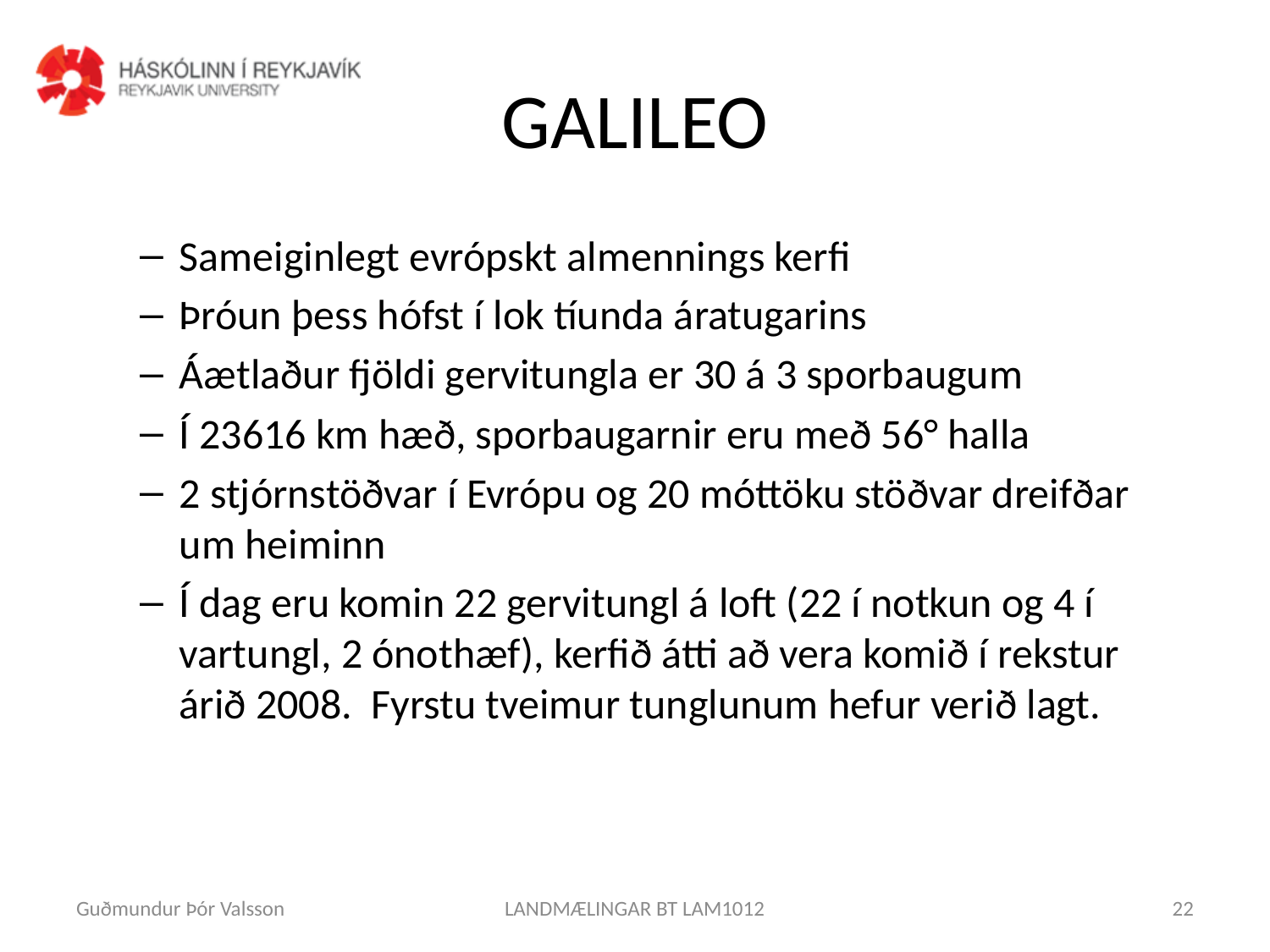

# GALILEO
Sameiginlegt evrópskt almennings kerfi
Þróun þess hófst í lok tíunda áratugarins
Áætlaður fjöldi gervitungla er 30 á 3 sporbaugum
Í 23616 km hæð, sporbaugarnir eru með 56° halla
2 stjórnstöðvar í Evrópu og 20 móttöku stöðvar dreifðar um heiminn
Í dag eru komin 22 gervitungl á loft (22 í notkun og 4 í vartungl, 2 ónothæf), kerfið átti að vera komið í rekstur árið 2008.  Fyrstu tveimur tunglunum hefur verið lagt.
Guðmundur Þór Valsson
LANDMÆLINGAR BT LAM1012
22